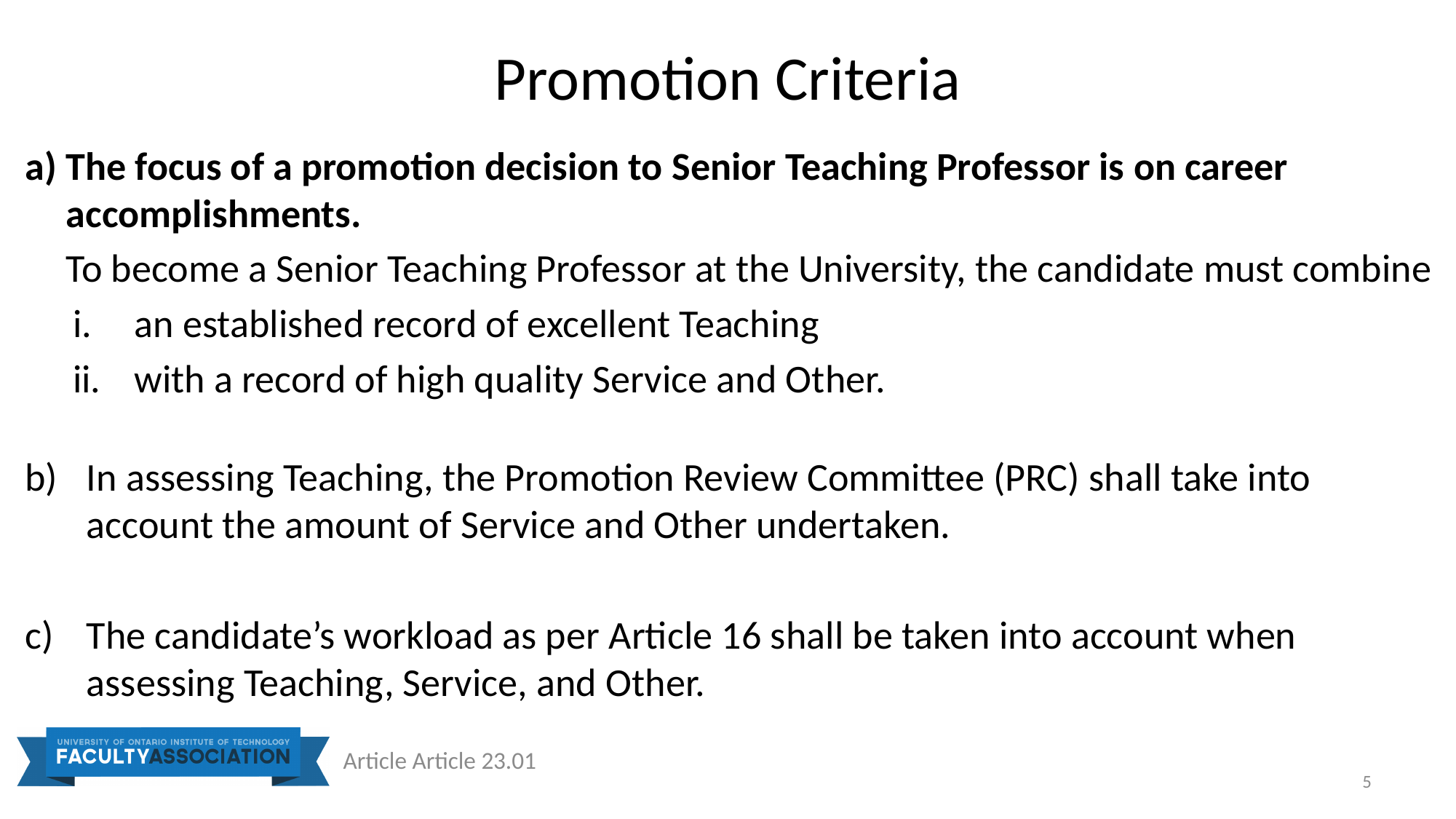

# Promotion Criteria
The focus of a promotion decision to Senior Teaching Professor is on career accomplishments.
To become a Senior Teaching Professor at the University, the candidate must combine
an established record of excellent Teaching
with a record of high quality Service and Other.

In assessing Teaching, the Promotion Review Committee (PRC) shall take into account the amount of Service and Other undertaken.

The candidate’s workload as per Article 16 shall be taken into account when assessing Teaching, Service, and Other.
Article Article 23.01
5